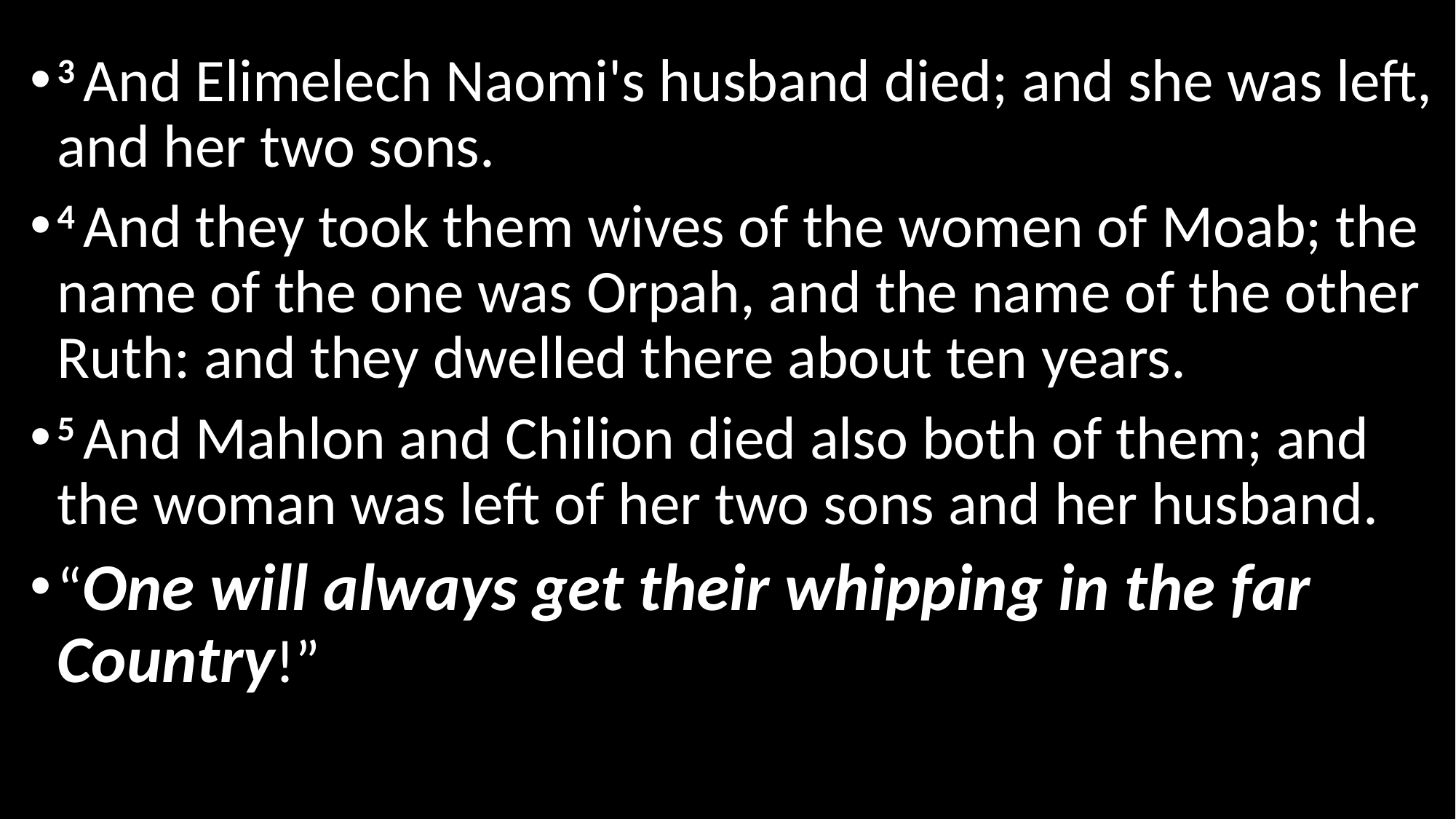

3 And Elimelech Naomi's husband died; and she was left, and her two sons.
4 And they took them wives of the women of Moab; the name of the one was Orpah, and the name of the other Ruth: and they dwelled there about ten years.
5 And Mahlon and Chilion died also both of them; and the woman was left of her two sons and her husband.
“One will always get their whipping in the far Country!”

#